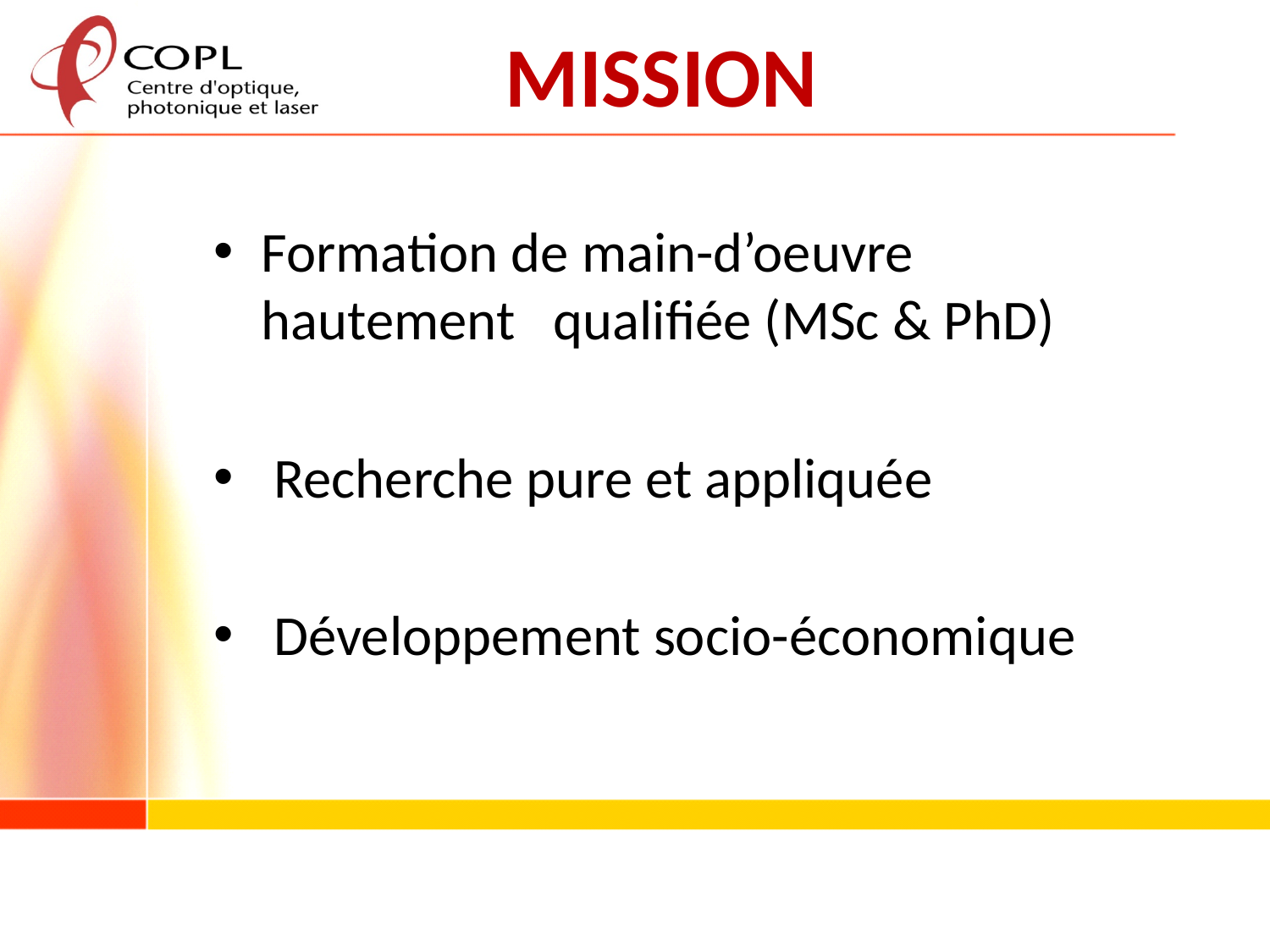

MISSION
Formation de main-d’oeuvre hautement   qualifiée (MSc & PhD)

 Recherche pure et appliquée

 Développement socio-économique